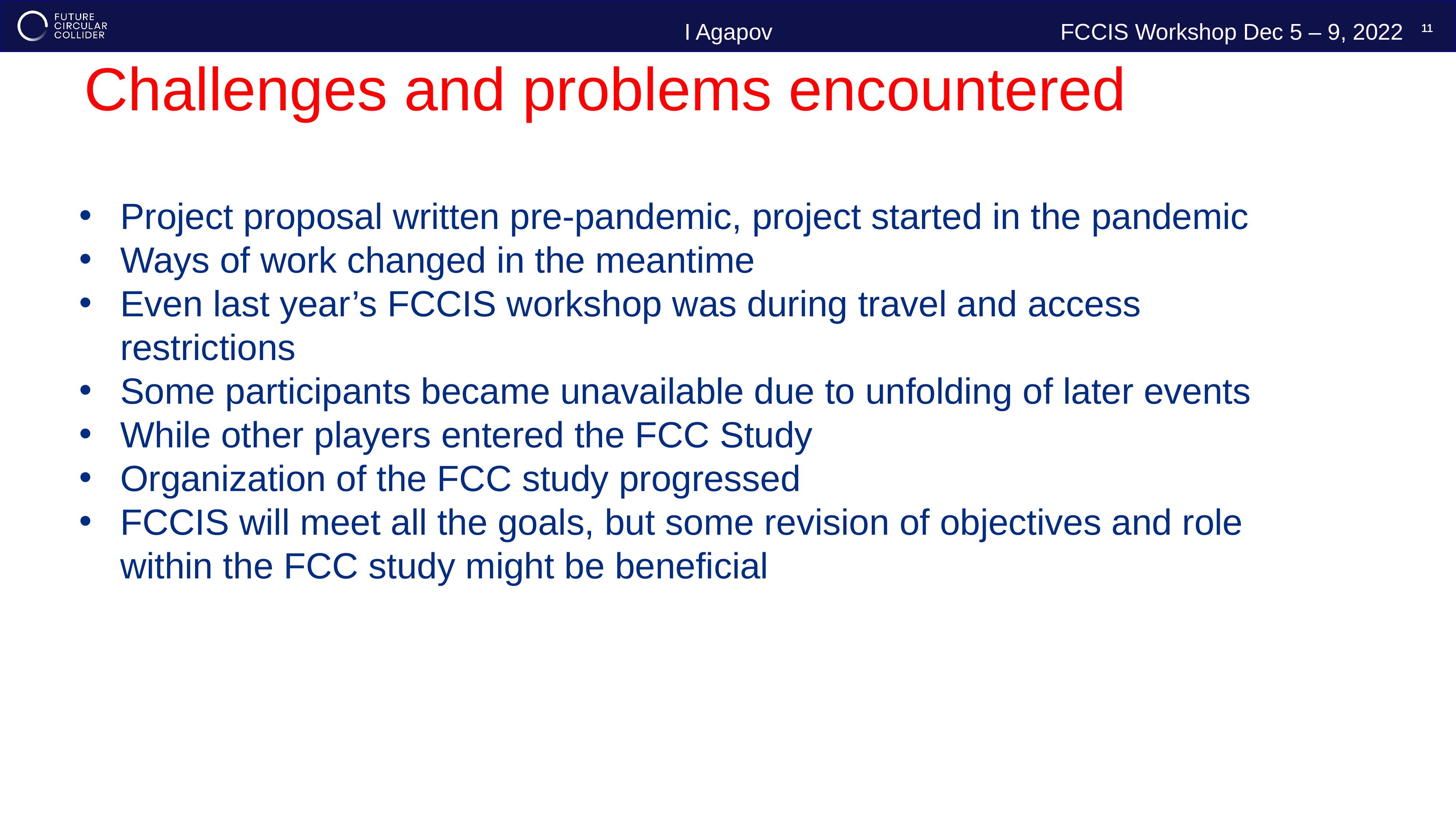

11
11
11
11
11
11
I Agapov
FCCIS Workshop Dec 5 – 9, 2022

Challenges and problems encountered
Project proposal written pre-pandemic, project started in the pandemic
Ways of work changed in the meantime
Even last year’s FCCIS workshop was during travel and access restrictions
Some participants became unavailable due to unfolding of later events
While other players entered the FCC Study
Organization of the FCC study progressed
FCCIS will meet all the goals, but some revision of objectives and role within the FCC study might be beneficial